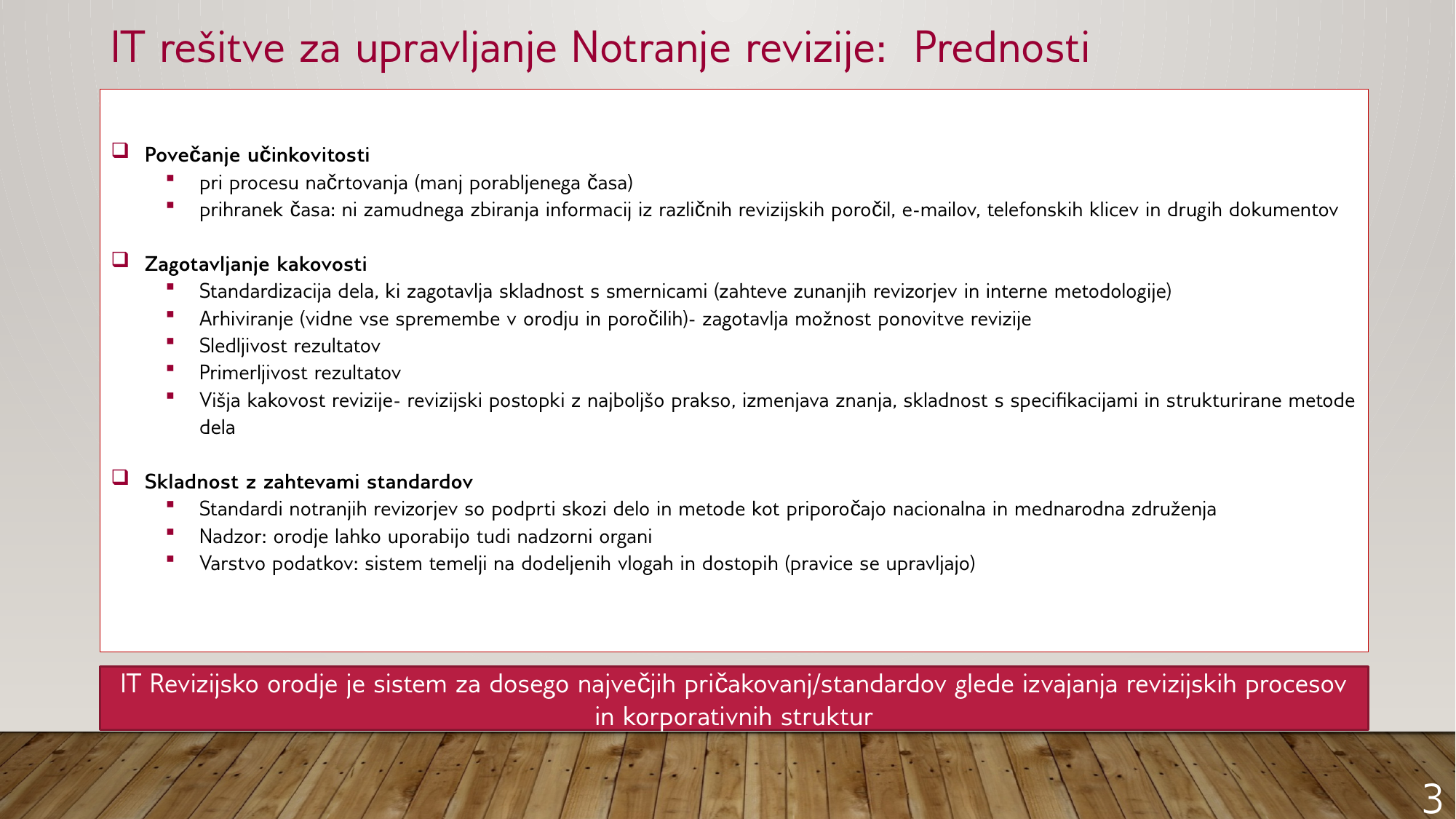

IT rešitve za upravljanje Notranje revizije:  Prednosti
Povečanje učinkovitosti
pri procesu načrtovanja (manj porabljenega časa)
prihranek časa: ni zamudnega zbiranja informacij iz različnih revizijskih poročil, e-mailov, telefonskih klicev in drugih dokumentov

Zagotavljanje kakovosti
Standardizacija dela, ki zagotavlja skladnost s smernicami (zahteve zunanjih revizorjev in interne metodologije)
Arhiviranje (vidne vse spremembe v orodju in poročilih)- zagotavlja možnost ponovitve revizije
Sledljivost rezultatov
Primerljivost rezultatov
Višja kakovost revizije- revizijski postopki z najboljšo prakso, izmenjava znanja, skladnost s specifikacijami in strukturirane metode dela

Skladnost z zahtevami standardov
Standardi notranjih revizorjev so podprti skozi delo in metode kot priporočajo nacionalna in mednarodna združenja
Nadzor: orodje lahko uporabijo tudi nadzorni organi
Varstvo podatkov: sistem temelji na dodeljenih vlogah in dostopih (pravice se upravljajo)

IT Revizijsko orodje je sistem za dosego največjih pričakovanj/standardov glede izvajanja revizijskih procesov in korporativnih struktur
3